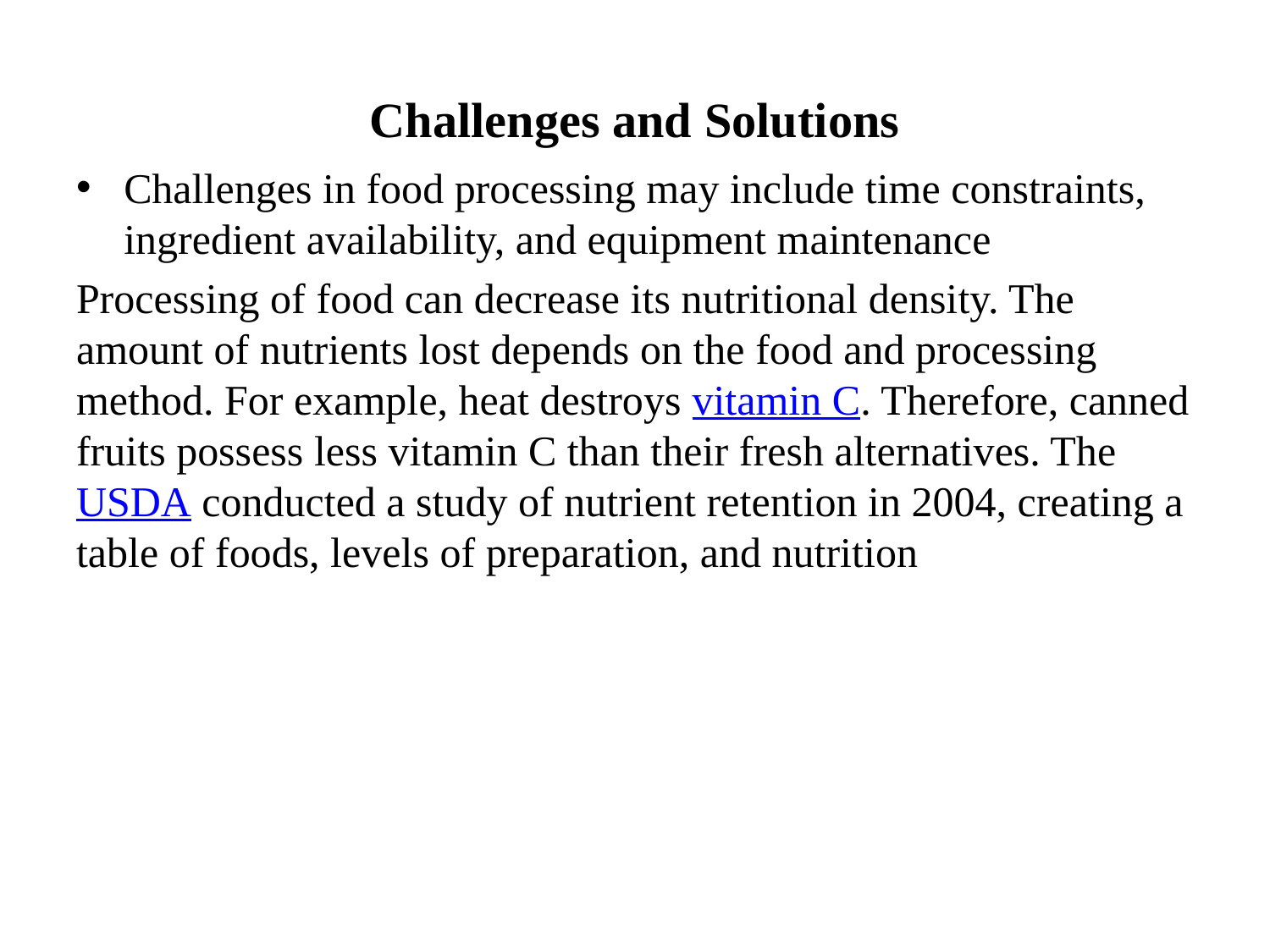

# Challenges and Solutions
Challenges in food processing may include time constraints, ingredient availability, and equipment maintenance
Processing of food can decrease its nutritional density. The amount of nutrients lost depends on the food and processing method. For example, heat destroys vitamin C. Therefore, canned fruits possess less vitamin C than their fresh alternatives. The USDA conducted a study of nutrient retention in 2004, creating a table of foods, levels of preparation, and nutrition